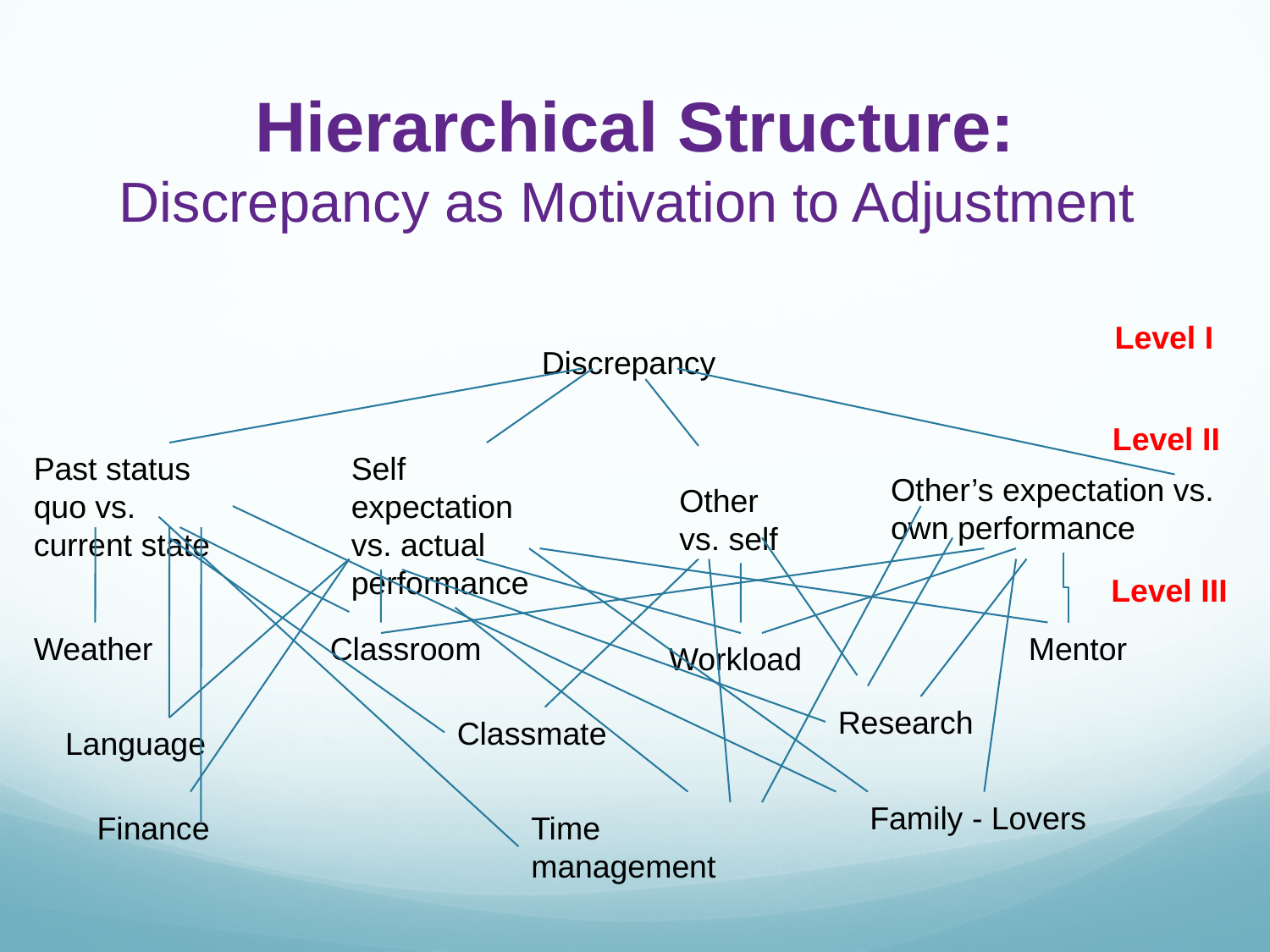

Hierarchical Structure:
Discrepancy as Motivation to Adjustment
Level I
Discrepancy
Past status quo vs. current state
Self expectation vs. actual performance
Other’s expectation vs. own performance
Other vs. self
Weather
Classroom
Mentor
Workload
Research
Classmate
Language
Family - Lovers
Finance
Time management
Level II
Level III